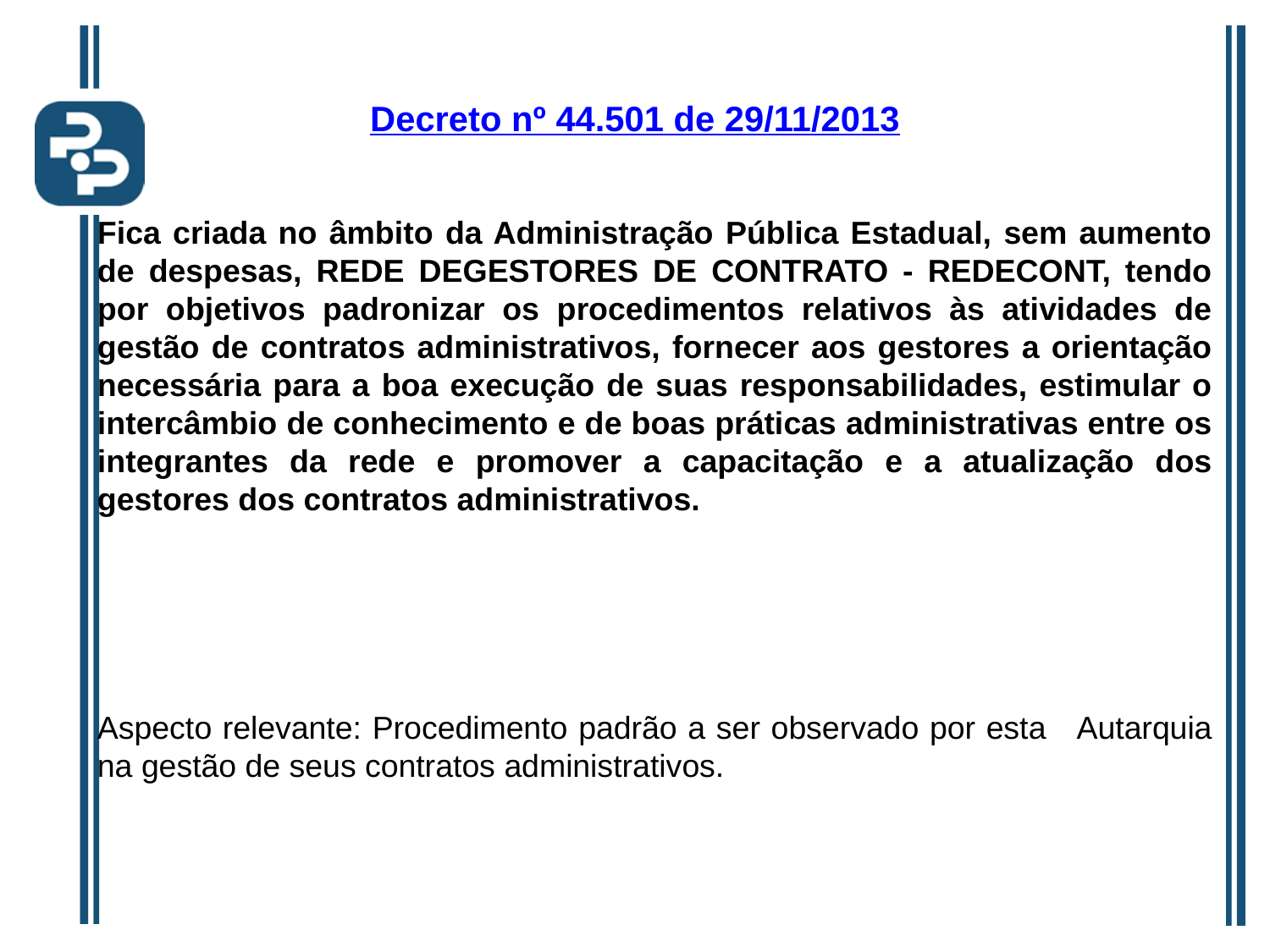

Decreto nº 44.501 de 29/11/2013
Fica criada no âmbito da Administração Pública Estadual, sem aumento de despesas, REDE DEGESTORES DE CONTRATO - REDECONT, tendo por objetivos padronizar os procedimentos relativos às atividades de gestão de contratos administrativos, fornecer aos gestores a orientação necessária para a boa execução de suas responsabilidades, estimular o intercâmbio de conhecimento e de boas práticas administrativas entre os integrantes da rede e promover a capacitação e a atualização dos gestores dos contratos administrativos.

Aspecto relevante: Procedimento padrão a ser observado por esta   Autarquia na gestão de seus contratos administrativos.